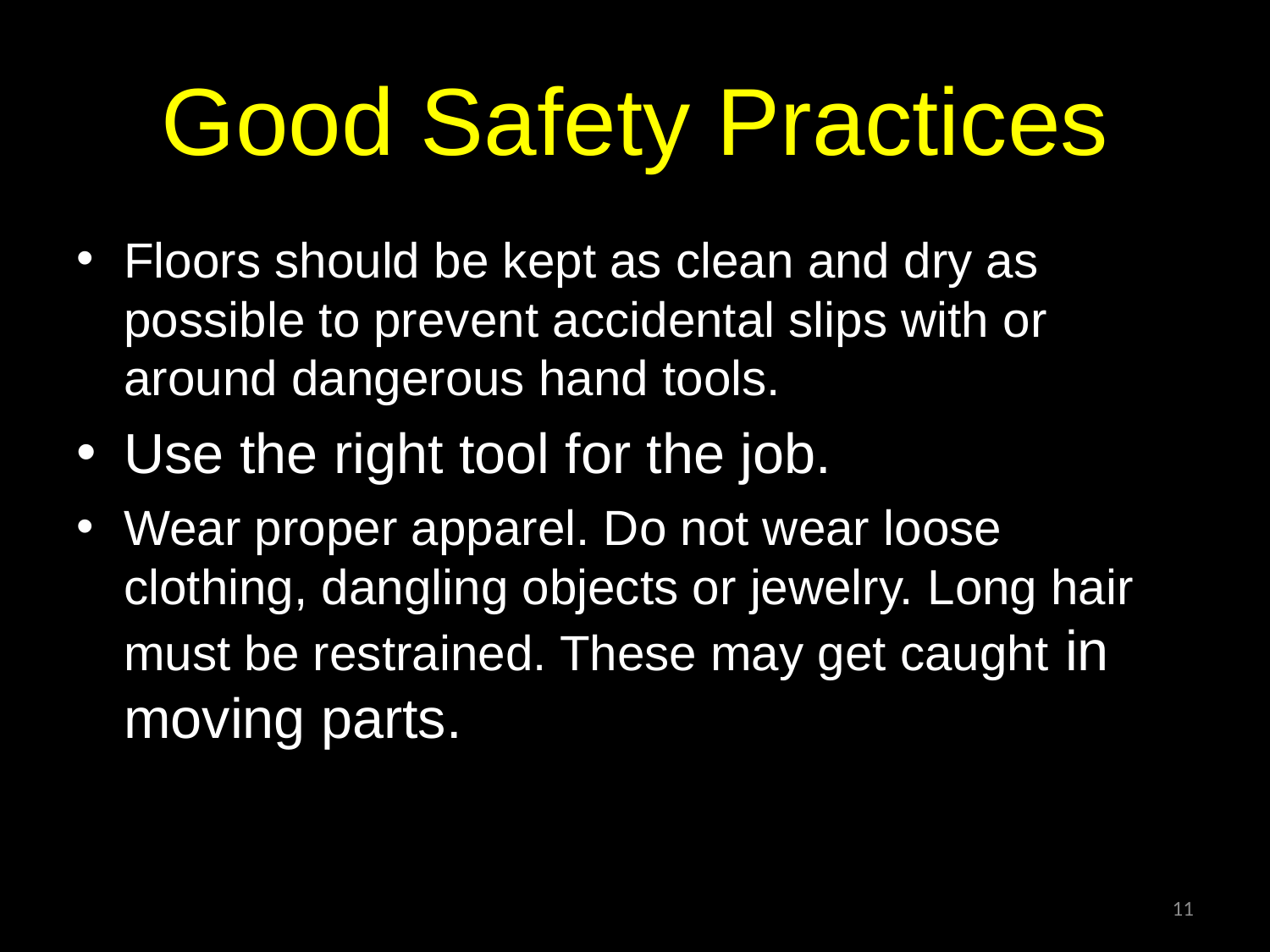

# Good Safety Practices
Floors should be kept as clean and dry as possible to prevent accidental slips with or around dangerous hand tools.
Use the right tool for the job.
Wear proper apparel. Do not wear loose clothing, dangling objects or jewelry. Long hair must be restrained. These may get caught in moving parts.
11